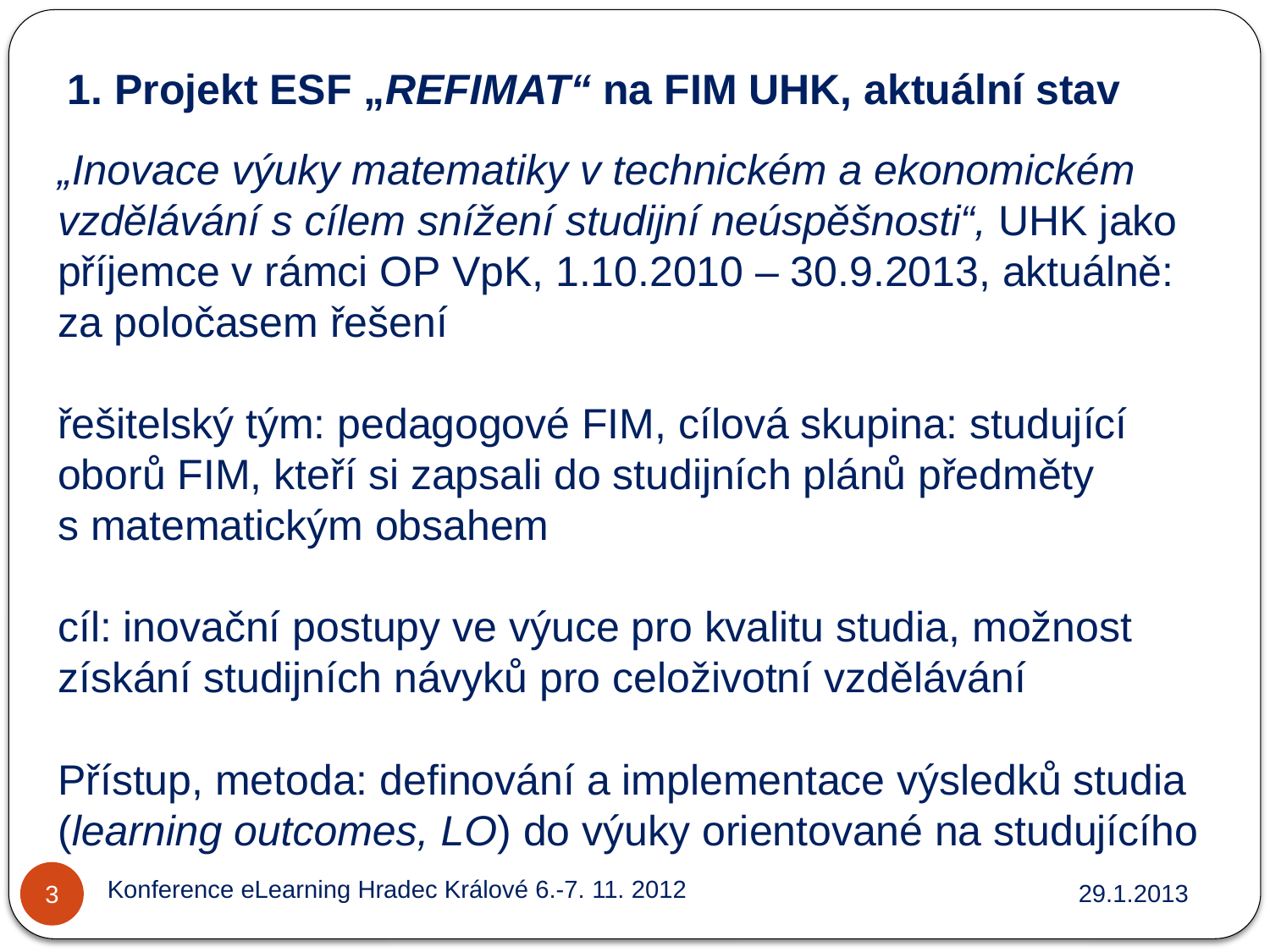

# 1. Projekt ESF „REFIMAT“ na FIM UHK, aktuální stav
„Inovace výuky matematiky v technickém a ekonomickém vzdělávání s cílem snížení studijní neúspěšnosti“, UHK jako příjemce v rámci OP VpK, 1.10.2010 – 30.9.2013, aktuálně: za poločasem řešení

řešitelský tým: pedagogové FIM, cílová skupina: studující oborů FIM, kteří si zapsali do studijních plánů předměty s matematickým obsahem

cíl: inovační postupy ve výuce pro kvalitu studia, možnost získání studijních návyků pro celoživotní vzdělávání

Přístup, metoda: definování a implementace výsledků studia (learning outcomes, LO) do výuky orientované na studujícího
Konference eLearning Hradec Králové 6.-7. 11. 2012
29.1.2013
3